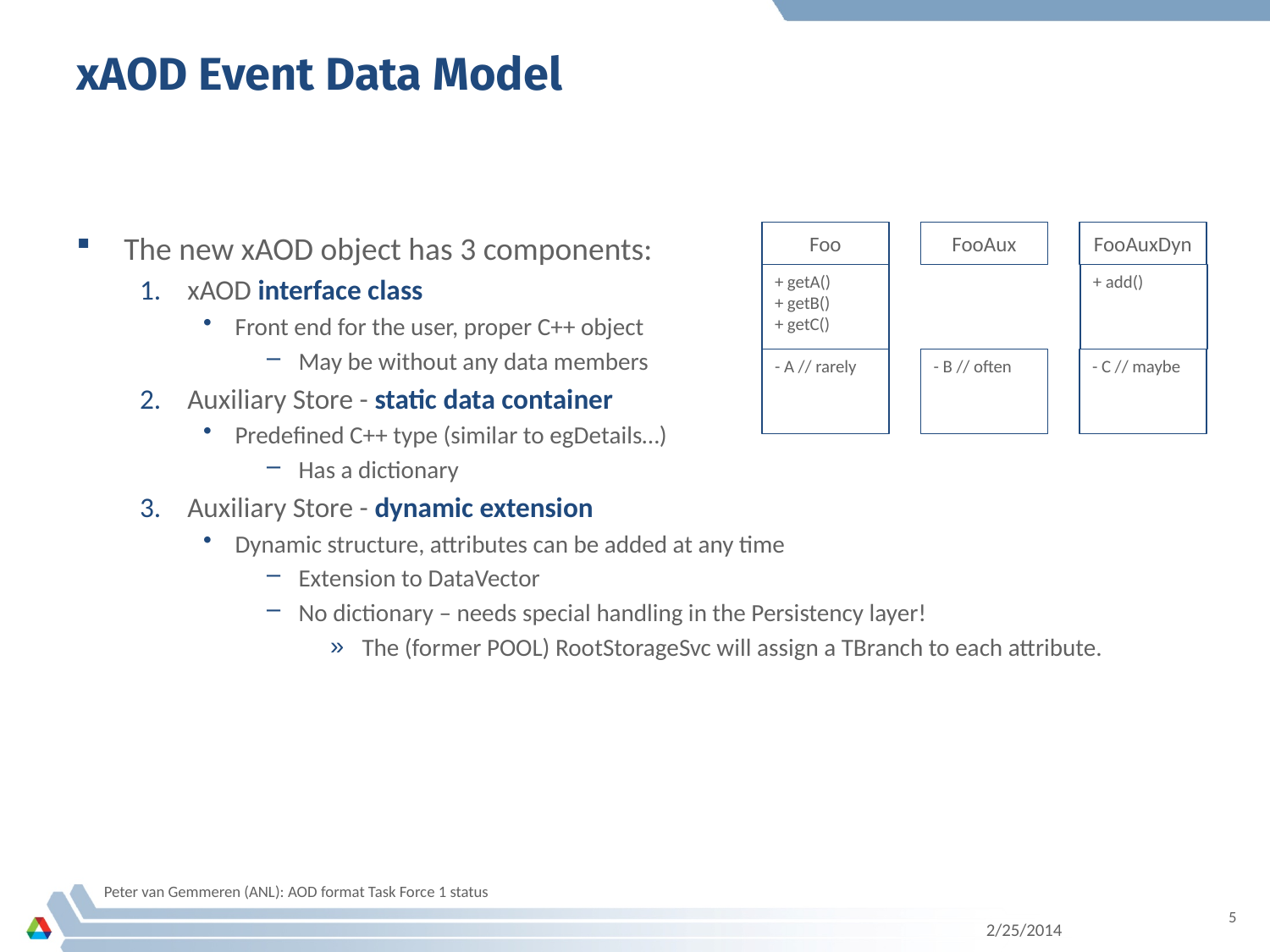

# xAOD Event Data Model
The new xAOD object has 3 components:
xAOD interface class
Front end for the user, proper C++ object
May be without any data members
Auxiliary Store - static data container
Predefined C++ type (similar to egDetails…)
Has a dictionary
Auxiliary Store - dynamic extension
Dynamic structure, attributes can be added at any time
Extension to DataVector
No dictionary – needs special handling in the Persistency layer!
The (former POOL) RootStorageSvc will assign a TBranch to each attribute.
Foo
FooAux
FooAuxDyn
+ getA()
+ getB()
+ getC()
+ add()
- A // rarely
- B // often
- C // maybe
Peter van Gemmeren (ANL): AOD format Task Force 1 status
5
2/25/2014